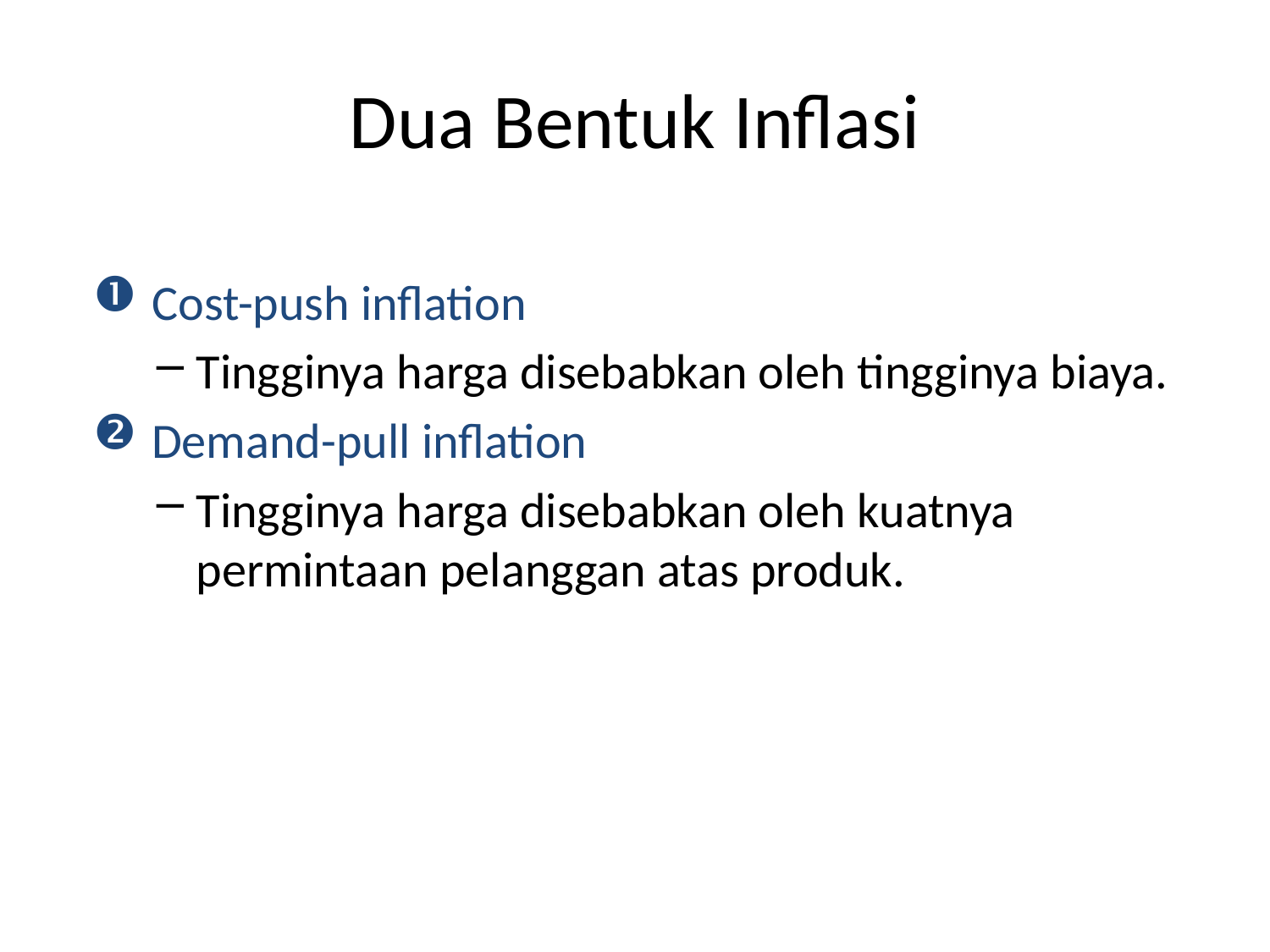

# Dua Bentuk Inflasi
 Cost-push inflation
Tingginya harga disebabkan oleh tingginya biaya.
 Demand-pull inflation
Tingginya harga disebabkan oleh kuatnya permintaan pelanggan atas produk.